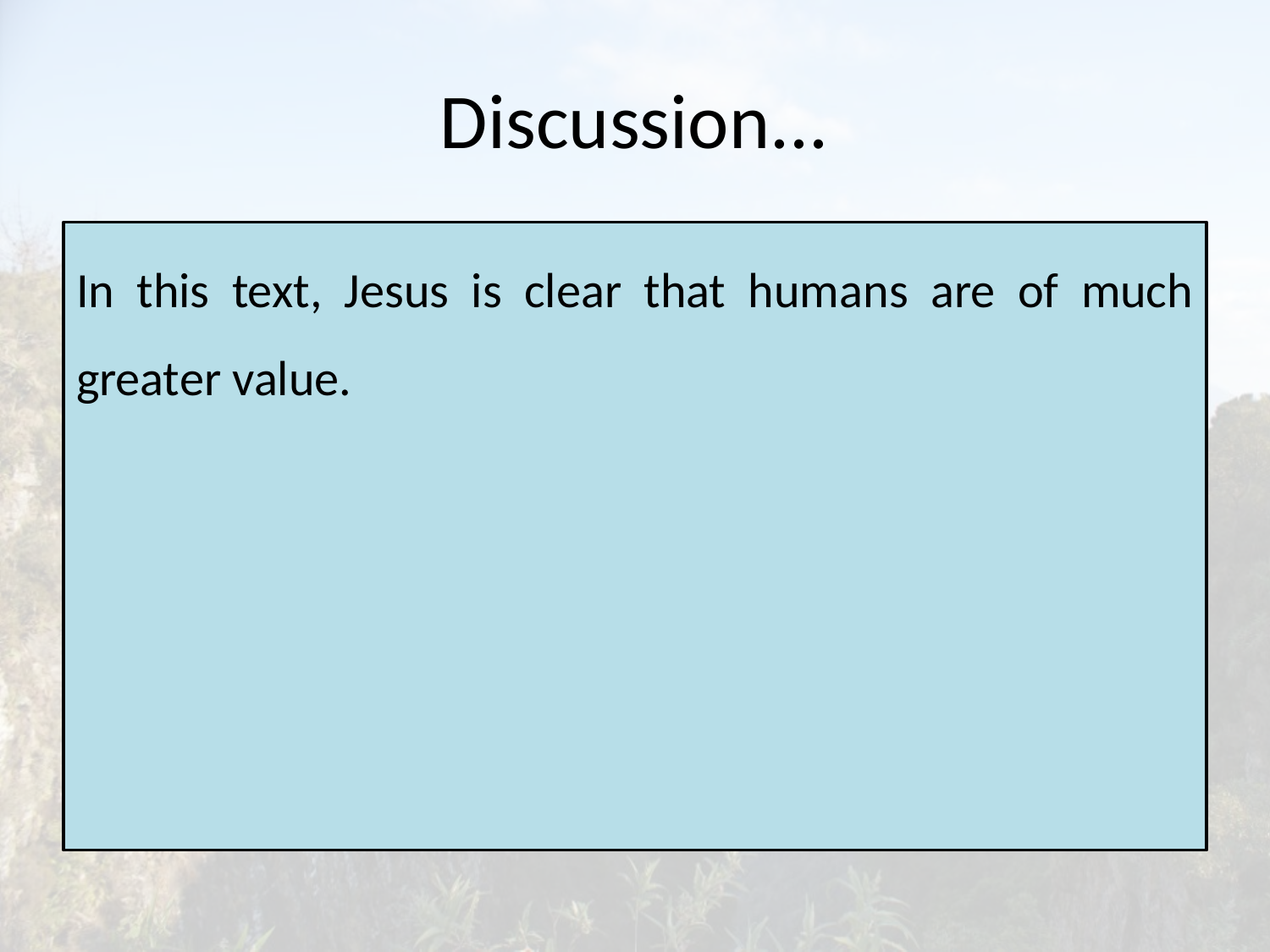

# Discussion...
In this text, Jesus is clear that humans are of much greater value.